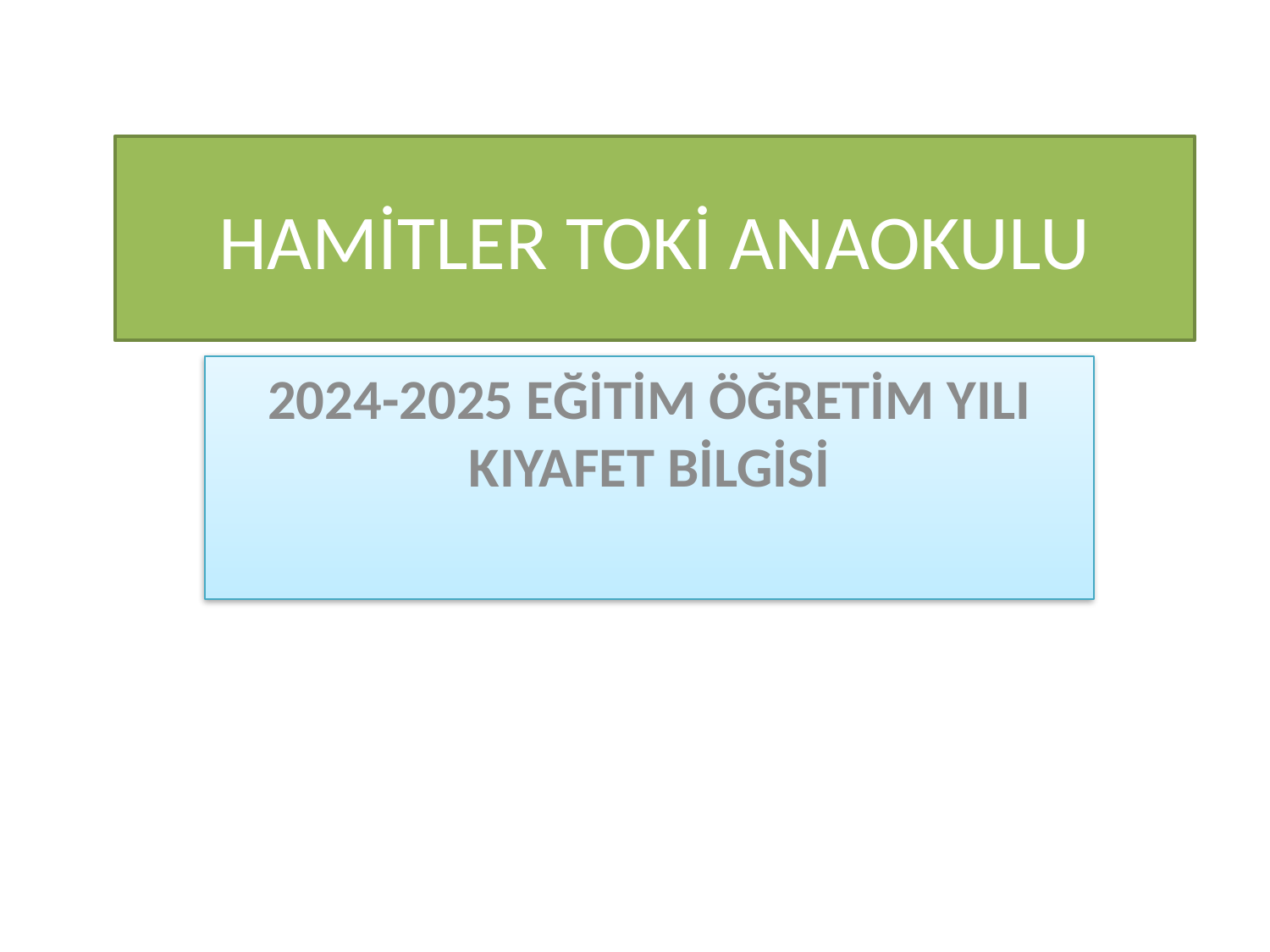

# HAMİTLER TOKİ ANAOKULU
2024-2025 EĞİTİM ÖĞRETİM YILI KIYAFET BİLGİSİ